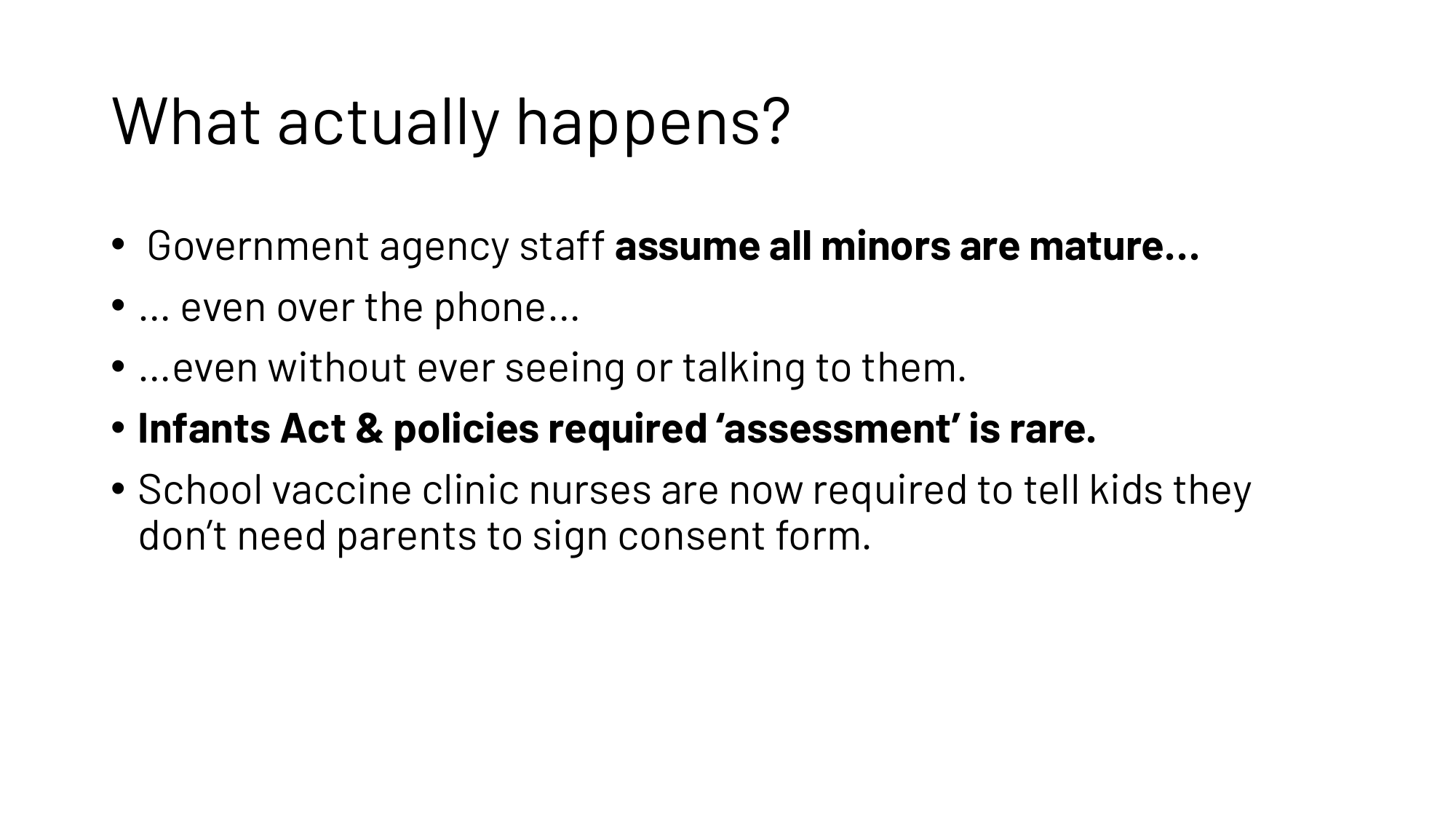

# What actually happens?
 Government agency staff assume all minors are mature…
… even over the phone…
…even without ever seeing or talking to them.
Infants Act & policies required ‘assessment’ is rare.
School vaccine clinic nurses are now required to tell kids they don’t need parents to sign consent form.